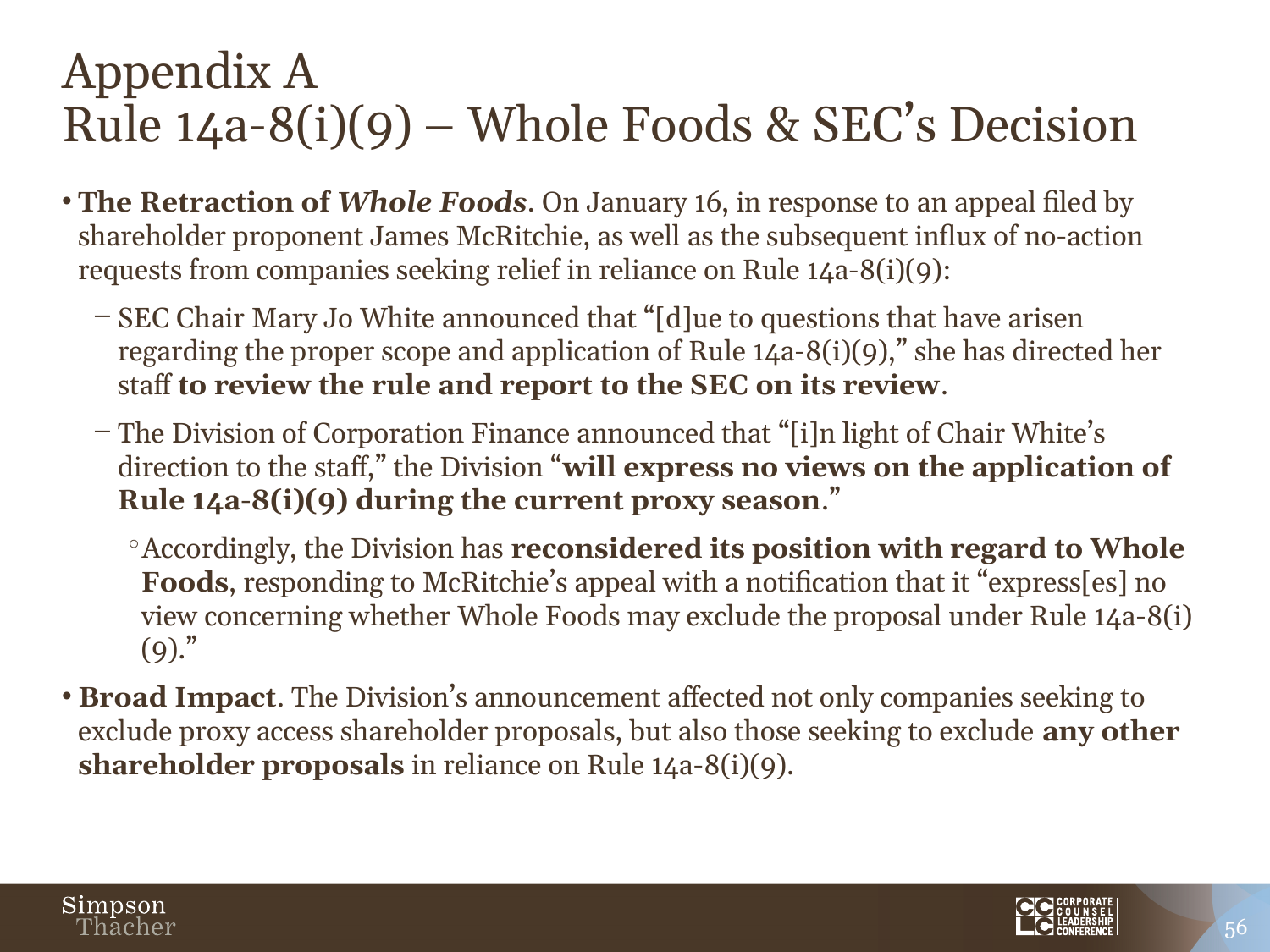

# Appendix A Rule 14a-8(i)(9) – Whole Foods & SEC’s Decision
The Retraction of Whole Foods. On January 16, in response to an appeal filed by shareholder proponent James McRitchie, as well as the subsequent influx of no-action requests from companies seeking relief in reliance on Rule 14a-8(i)(9):
SEC Chair Mary Jo White announced that “[d]ue to questions that have arisen regarding the proper scope and application of Rule 14a-8(i)(9),” she has directed her staff to review the rule and report to the SEC on its review.
The Division of Corporation Finance announced that “[i]n light of Chair White’s direction to the staff,” the Division “will express no views on the application of Rule 14a-8(i)(9) during the current proxy season.”
Accordingly, the Division has reconsidered its position with regard to Whole Foods, responding to McRitchie’s appeal with a notification that it “express[es] no view concerning whether Whole Foods may exclude the proposal under Rule 14a-8(i)(9).”
Broad Impact. The Division’s announcement affected not only companies seeking to exclude proxy access shareholder proposals, but also those seeking to exclude any other shareholder proposals in reliance on Rule 14a-8(i)(9).
56